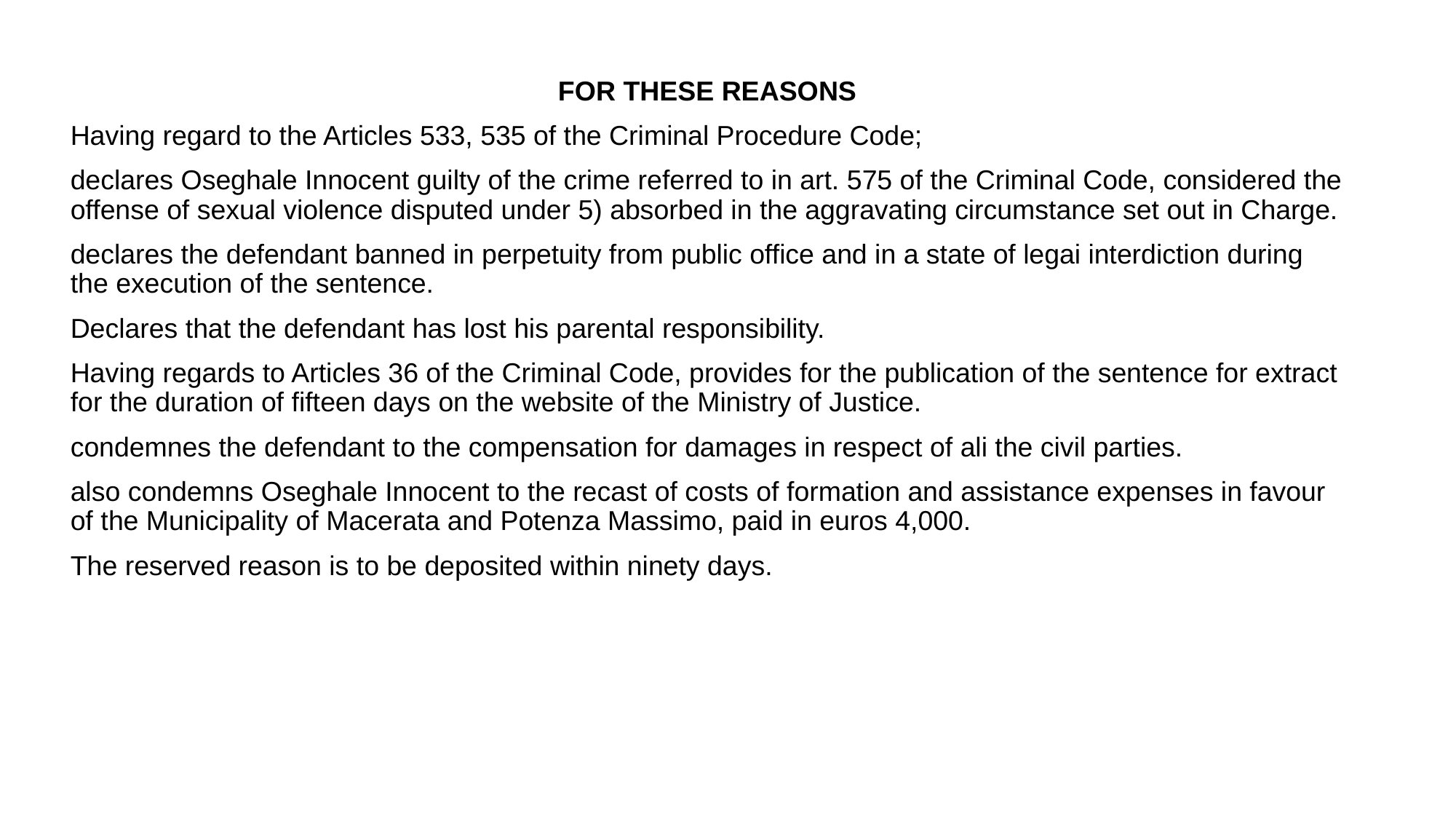

FOR THESE REASONS
Having regard to the Articles 533, 535 of the Criminal Procedure Code;
declares Oseghale Innocent guilty of the crime referred to in art. 575 of the Criminal Code, considered the offense of sexual violence disputed under 5) absorbed in the aggravating circumstance set out in Charge.
declares the defendant banned in perpetuity from public office and in a state of legai interdiction during the execution of the sentence.
Declares that the defendant has lost his parental responsibility.
Having regards to Articles 36 of the Criminal Code, provides for the publication of the sentence for extract for the duration of fifteen days on the website of the Ministry of Justice.
condemnes the defendant to the compensation for damages in respect of ali the civil parties.
also condemns Oseghale Innocent to the recast of costs of formation and assistance expenses in favour of the Municipality of Macerata and Potenza Massimo, paid in euros 4,000.
The reserved reason is to be deposited within ninety days.